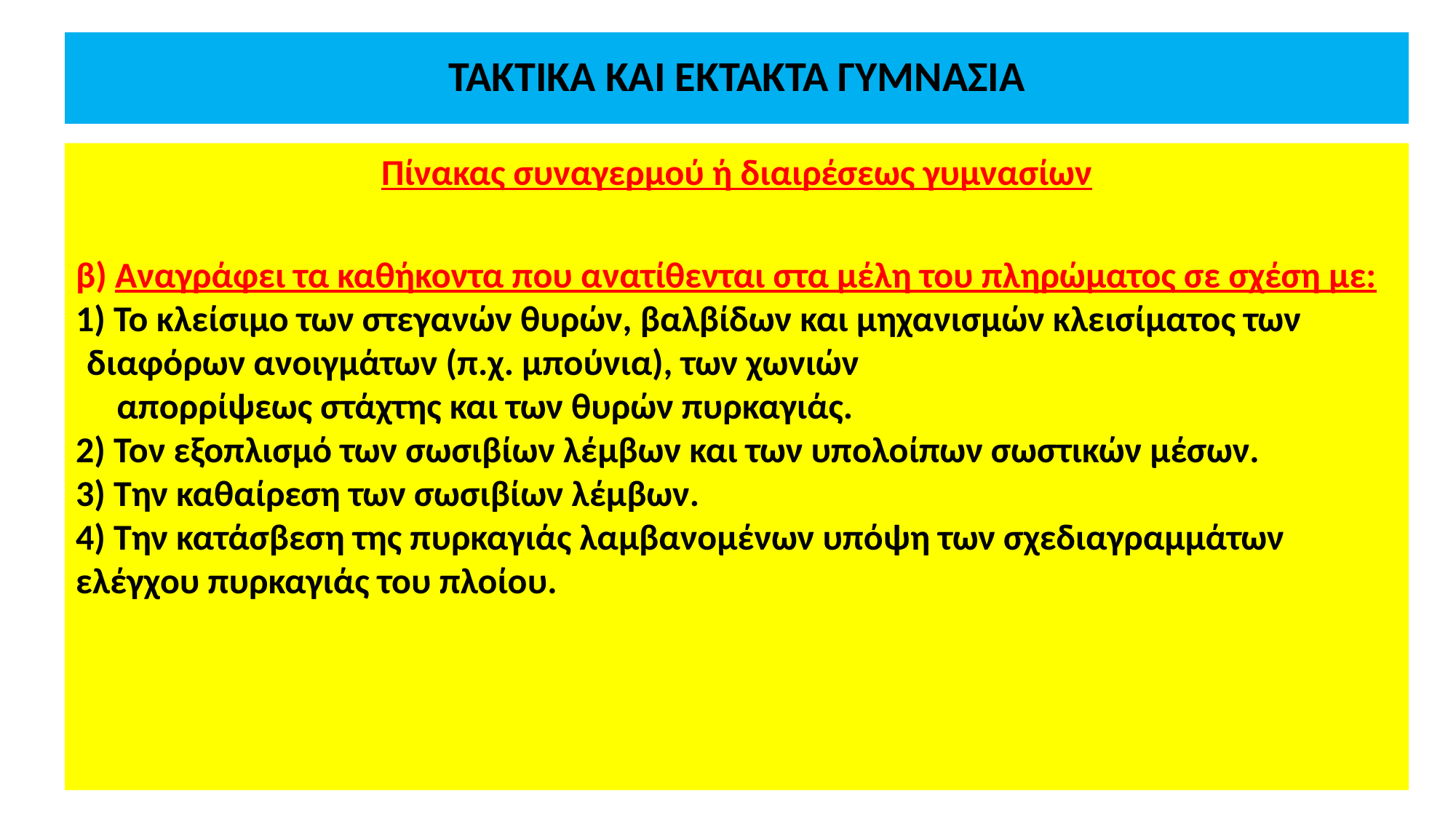

# ΤΑΚΤΙΚΑ ΚΑΙ ΕΚΤΑΚΤΑ ΓΥΜΝΑΣΙΑ
Πίνακας συναγερμού ή διαιρέσεως γυμνασίων

β) Αναγράφει τα καθήκοντα που ανατίθενται στα μέλη του πληρώματος σε σχέση με:
 Το κλείσιμο των στεγανών θυρών, βαλβίδων και μηχανισμών κλεισίματος των διαφόρων ανοιγμάτων (π.χ. μπούνια), των χωνιών
     απορρίψεως στάχτης και των θυρών πυρκαγιάς.
2) Τον εξοπλισμό των σωσιβίων λέμβων και των υπολοίπων σωστικών μέσων.
3) Την καθαίρεση των σωσιβίων λέμβων.
4) Την κατάσβεση της πυρκαγιάς λαμβανομένων υπόψη των σχεδιαγραμμάτων ελέγχου πυρκαγιάς του πλοίου.